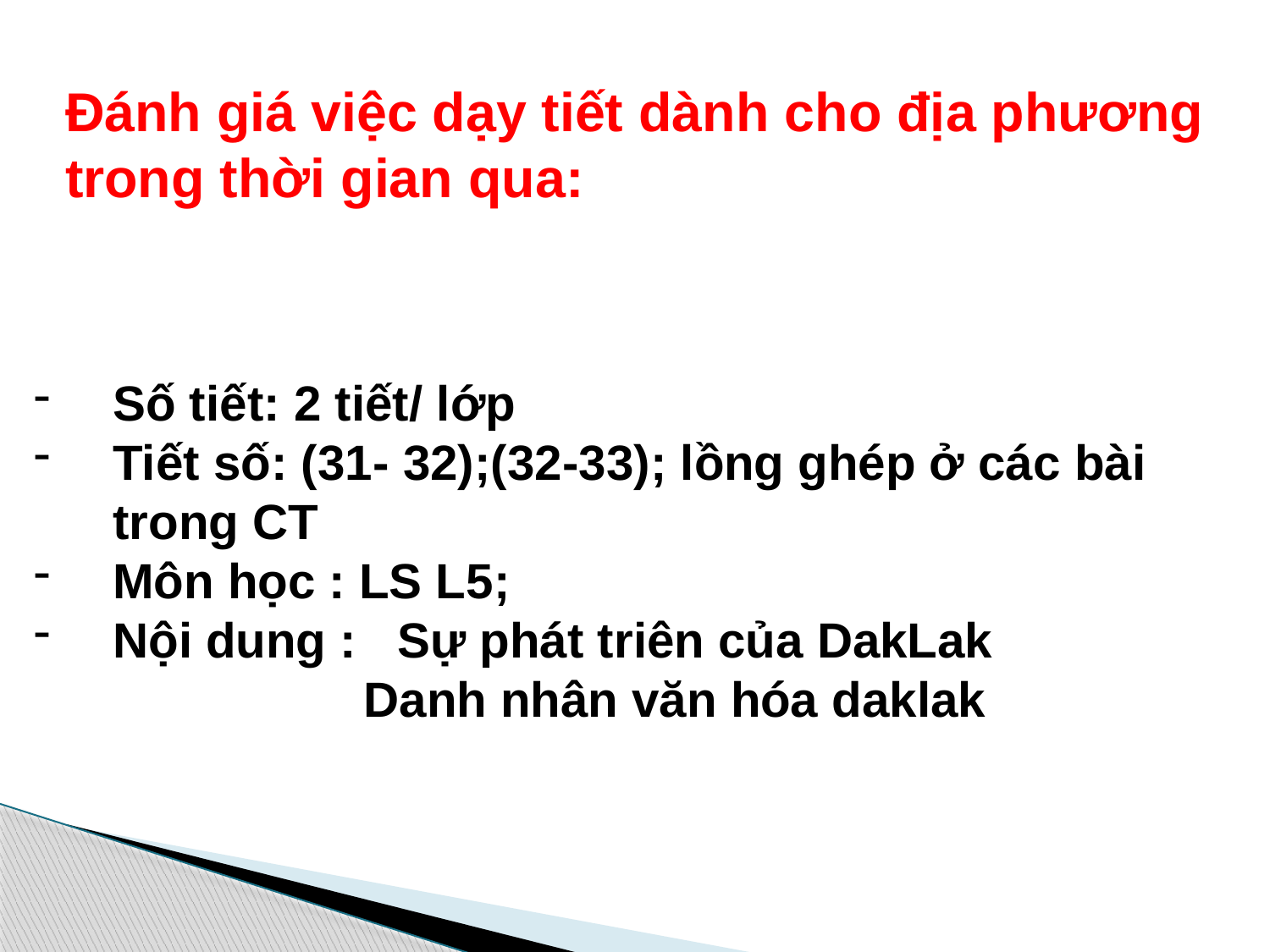

Đánh giá việc dạy tiết dành cho địa phương  trong thời gian qua:

Số tiết: 2 tiết/ lớp
Tiết số: (31- 32);(32-33); lồng ghép ở các bài trong CT
Môn học : LS L5;
Nội dung :   Sự phát triên của DakLak
                        Danh nhân văn hóa daklak